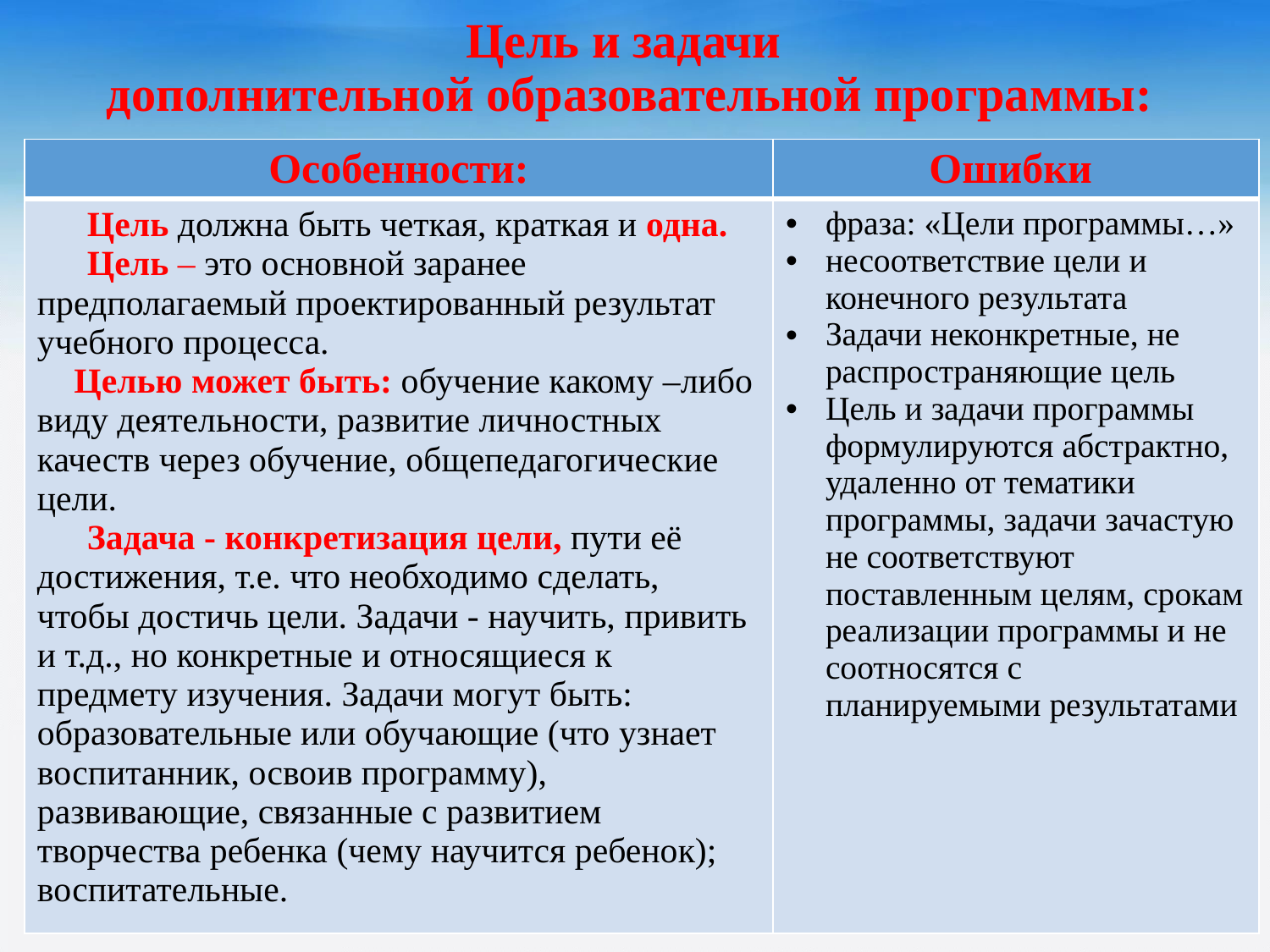

# Цель и задачи дополнительной образовательной программы:
| Особенности: | Ошибки |
| --- | --- |
| Цель должна быть четкая, краткая и одна. Цель – это основной заранее предполагаемый проектированный результат учебного процесса. Целью может быть: обучение какому –либо виду деятельности, развитие личностных качеств через обучение, общепедагогические цели. Задача - конкретизация цели, пути её достижения, т.е. что необходимо сделать, чтобы достичь цели. Задачи - научить, привить и т.д., но конкретные и относящиеся к предмету изучения. Задачи могут быть: образовательные или обучающие (что узнает воспитанник, освоив программу), развивающие, связанные с развитием творчества ребенка (чему научится ребенок); воспитательные. | фраза: «Цели программы…» несоответствие цели и конечного результата Задачи неконкретные, не распространяющие цель Цель и задачи программы формулируются абстрактно, удаленно от тематики программы, задачи зачастую не соответствуют поставленным целям, срокам реализации программы и не соотносятся с планируемыми результатами |